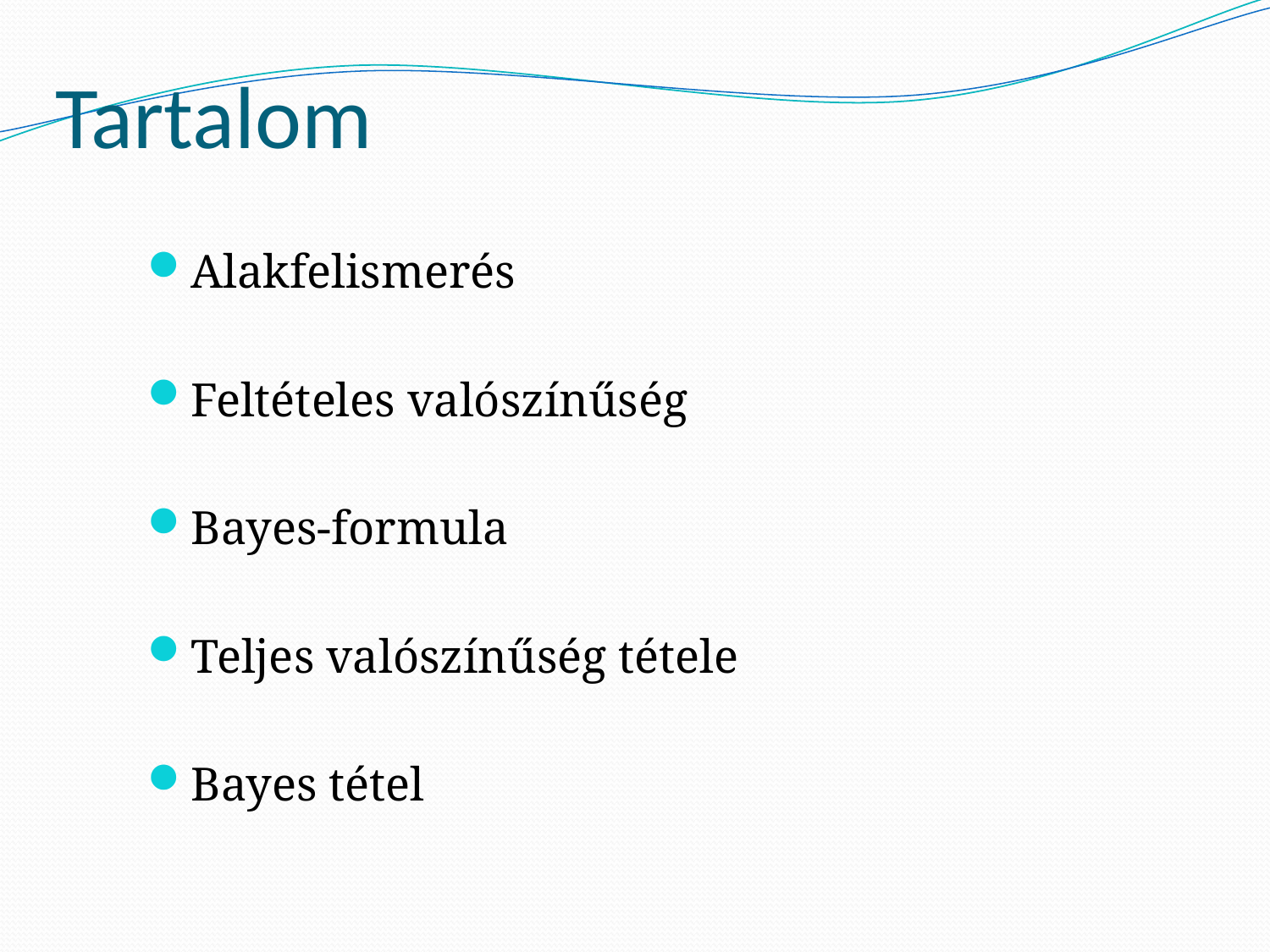

# Tartalom
Alakfelismerés

Feltételes valószínűség

Bayes-formula

Teljes valószínűség tétele

Bayes tétel